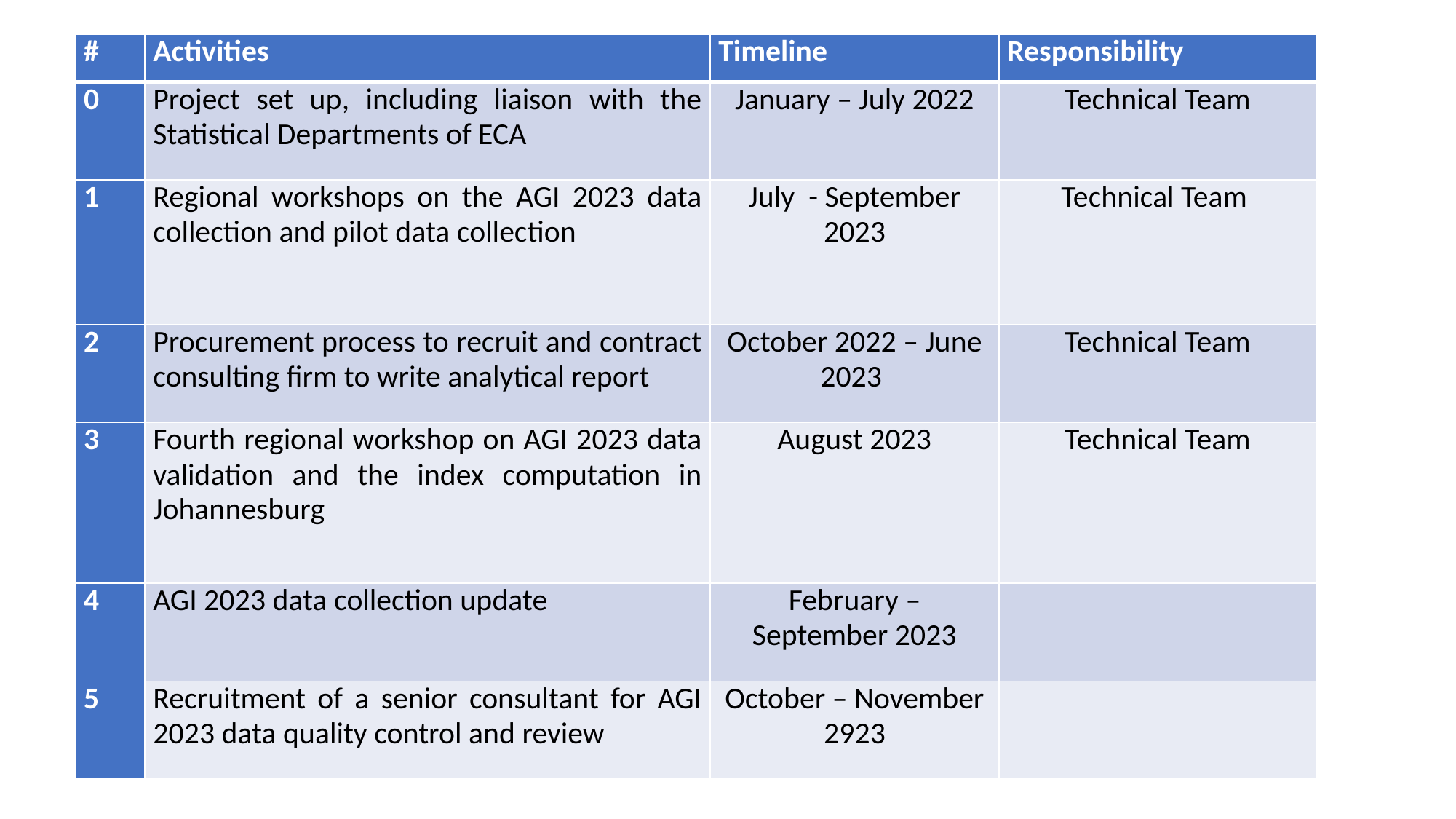

| # | Activities | Timeline | Responsibility |
| --- | --- | --- | --- |
| 0 | Project set up, including liaison with the Statistical Departments of ECA | January – July 2022 | Technical Team |
| 1 | Regional workshops on the AGI 2023 data collection and pilot data collection | July - September 2023 | Technical Team |
| 2 | Procurement process to recruit and contract consulting firm to write analytical report | October 2022 – June 2023 | Technical Team |
| 3 | Fourth regional workshop on AGI 2023 data validation and the index computation in Johannesburg | August 2023 | Technical Team |
| 4 | AGI 2023 data collection update | February – September 2023 |  |
| 5 | Recruitment of a senior consultant for AGI 2023 data quality control and review | October – November 2923 |  |